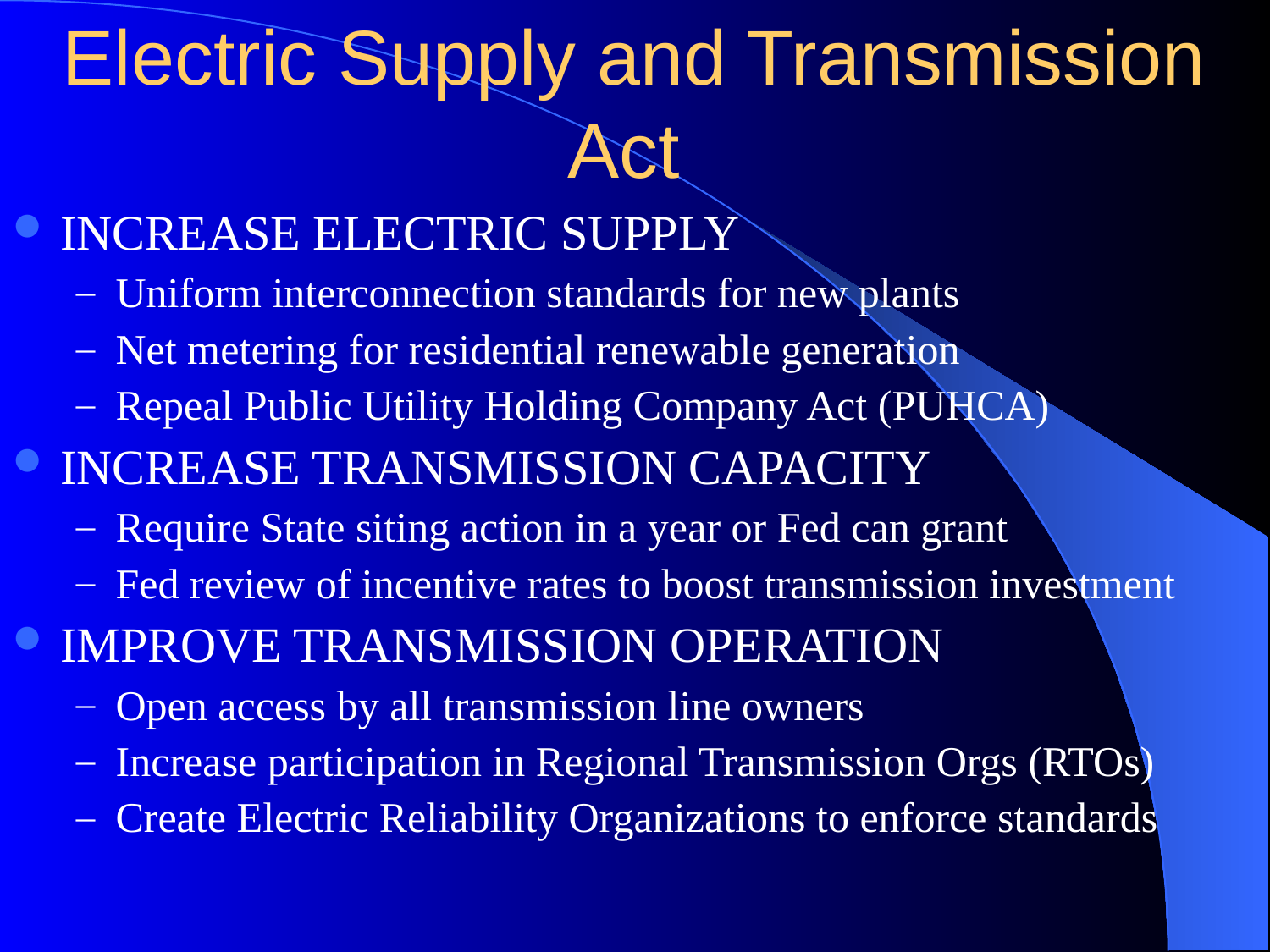

# Electric Supply and Transmission Act
INCREASE ELECTRIC SUPPLY
Uniform interconnection standards for new plants
Net metering for residential renewable generation
Repeal Public Utility Holding Company Act (PUHCA)
INCREASE TRANSMISSION CAPACITY
Require State siting action in a year or Fed can grant
Fed review of incentive rates to boost transmission investment
IMPROVE TRANSMISSION OPERATION
Open access by all transmission line owners
Increase participation in Regional Transmission Orgs (RTOs)
Create Electric Reliability Organizations to enforce standards